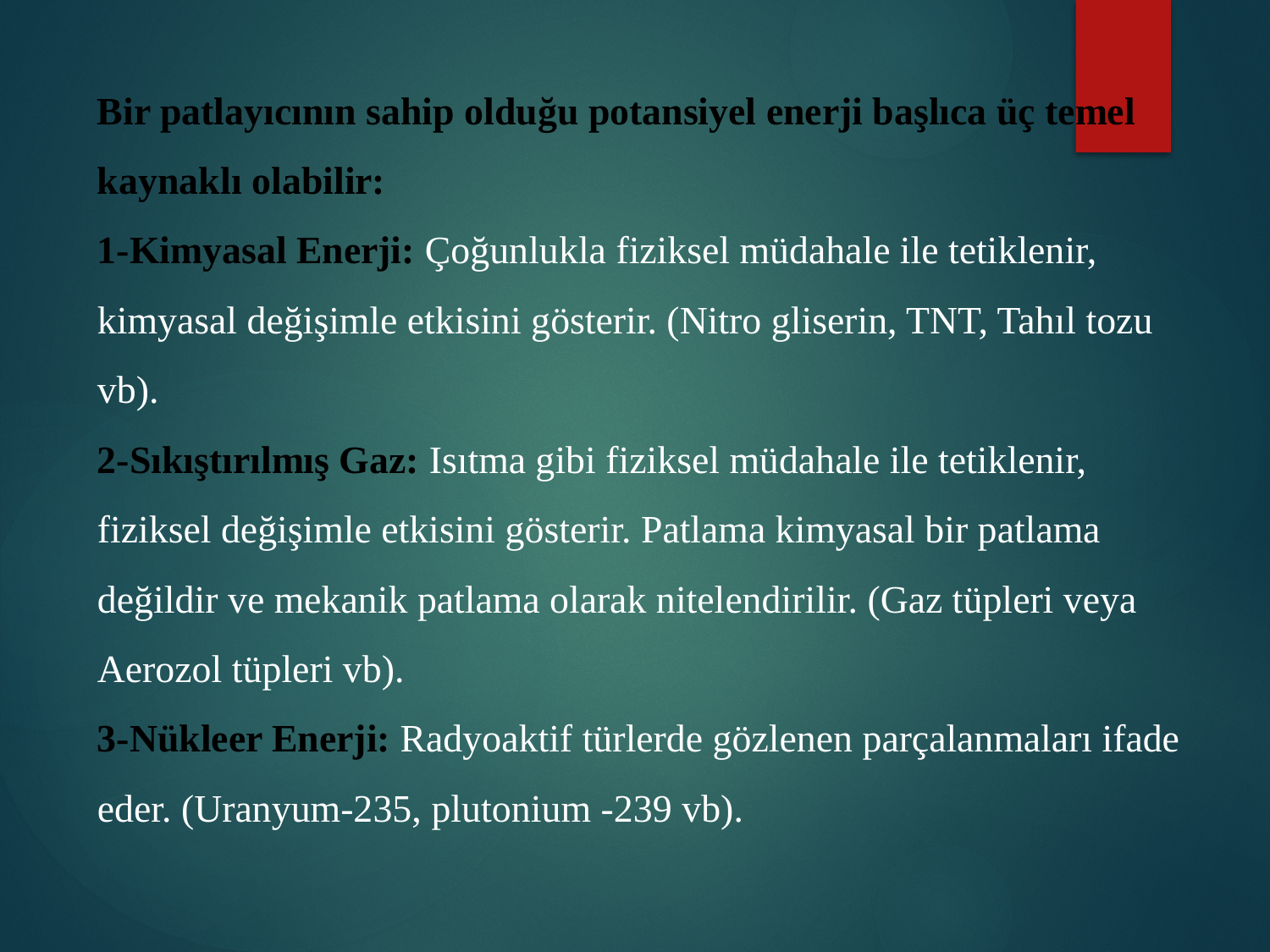

Bir patlayıcının sahip olduğu potansiyel enerji başlıca üç temel kaynaklı olabilir:
1-Kimyasal Enerji: Çoğunlukla fiziksel müdahale ile tetiklenir, kimyasal değişimle etkisini gösterir. (Nitro gliserin, TNT, Tahıl tozu vb).
2-Sıkıştırılmış Gaz: Isıtma gibi fiziksel müdahale ile tetiklenir, fiziksel değişimle etkisini gösterir. Patlama kimyasal bir patlama değildir ve mekanik patlama olarak nitelendirilir. (Gaz tüpleri veya Aerozol tüpleri vb).
3-Nükleer Enerji: Radyoaktif türlerde gözlenen parçalanmaları ifade eder. (Uranyum-235, plutonium -239 vb).